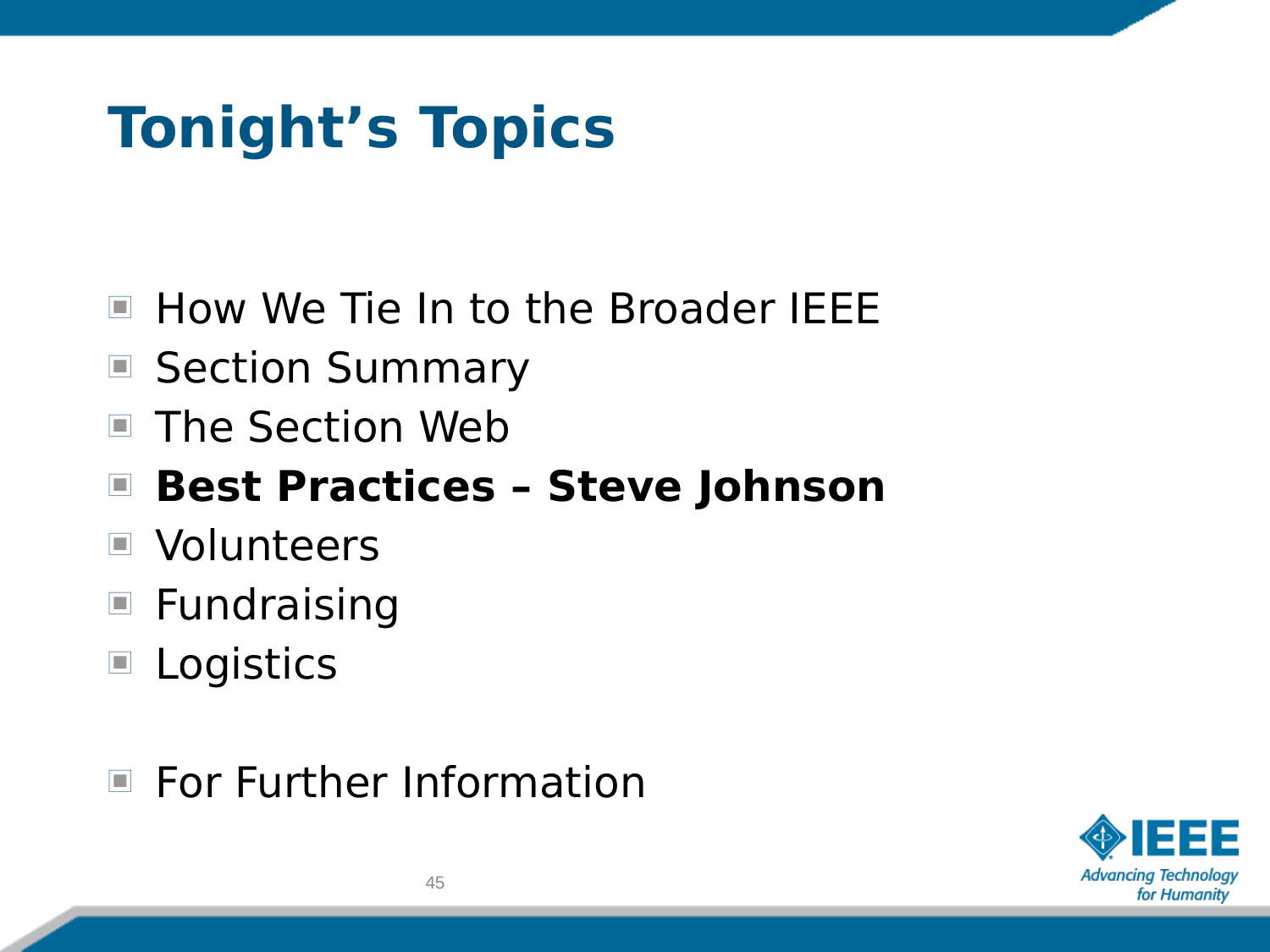

# Tonight’s Topics
How We Tie In to the Broader IEEE
Section Summary
The Section Web
Best Practices – Steve Johnson
Volunteers
Fundraising
Logistics

For Further Information
45